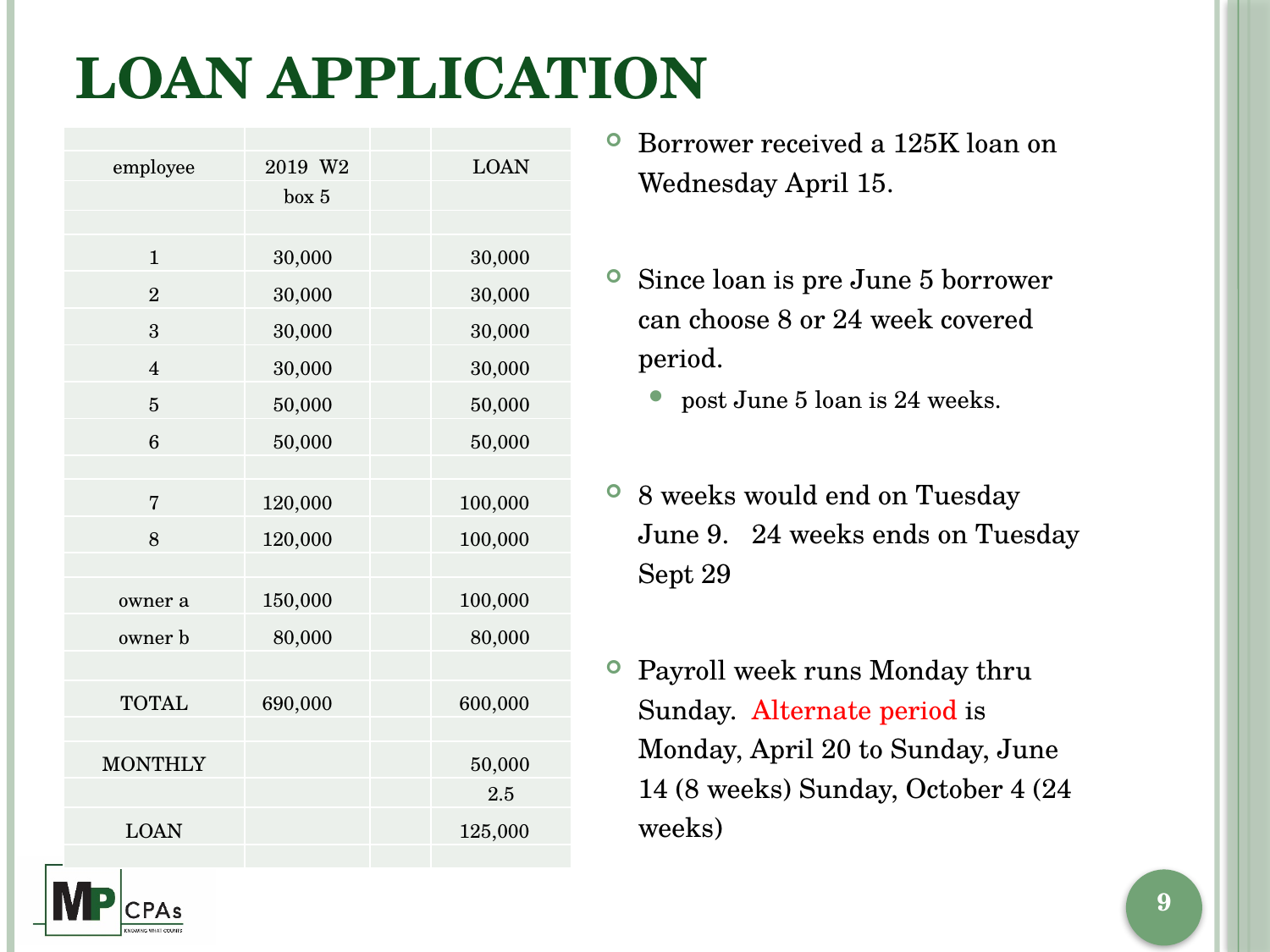

# Loan Application
Borrower received a 125K loan on Wednesday April 15.

Since loan is pre June 5 borrower can choose 8 or 24 week covered period.
post June 5 loan is 24 weeks.

8 weeks would end on Tuesday June 9.   24 weeks ends on Tuesday Sept 29

Payroll week runs Monday thru Sunday.  Alternate period is Monday, April 20 to Sunday, June 14 (8 weeks) Sunday, October 4 (24 weeks)
|  |  |  |  |
| --- | --- | --- | --- |
| employee | 2019 W2 |  | LOAN |
|  | box 5 |  |  |
|  |  |  |  |
| 1 | 30,000 |  | 30,000 |
| 2 | 30,000 |  | 30,000 |
| 3 | 30,000 |  | 30,000 |
| 4 | 30,000 |  | 30,000 |
| 5 | 50,000 |  | 50,000 |
| 6 | 50,000 |  | 50,000 |
|  |  |  |  |
| 7 | 120,000 |  | 100,000 |
| 8 | 120,000 |  | 100,000 |
|  |  |  |  |
| owner a | 150,000 |  | 100,000 |
| owner b | 80,000 |  | 80,000 |
|  |  |  |  |
| TOTAL | 690,000 |  | 600,000 |
|  |  |  |  |
| MONTHLY |  |  | 50,000 |
|  |  |  | 2.5 |
| LOAN |  |  | 125,000 |
|  |  |  |  |
9